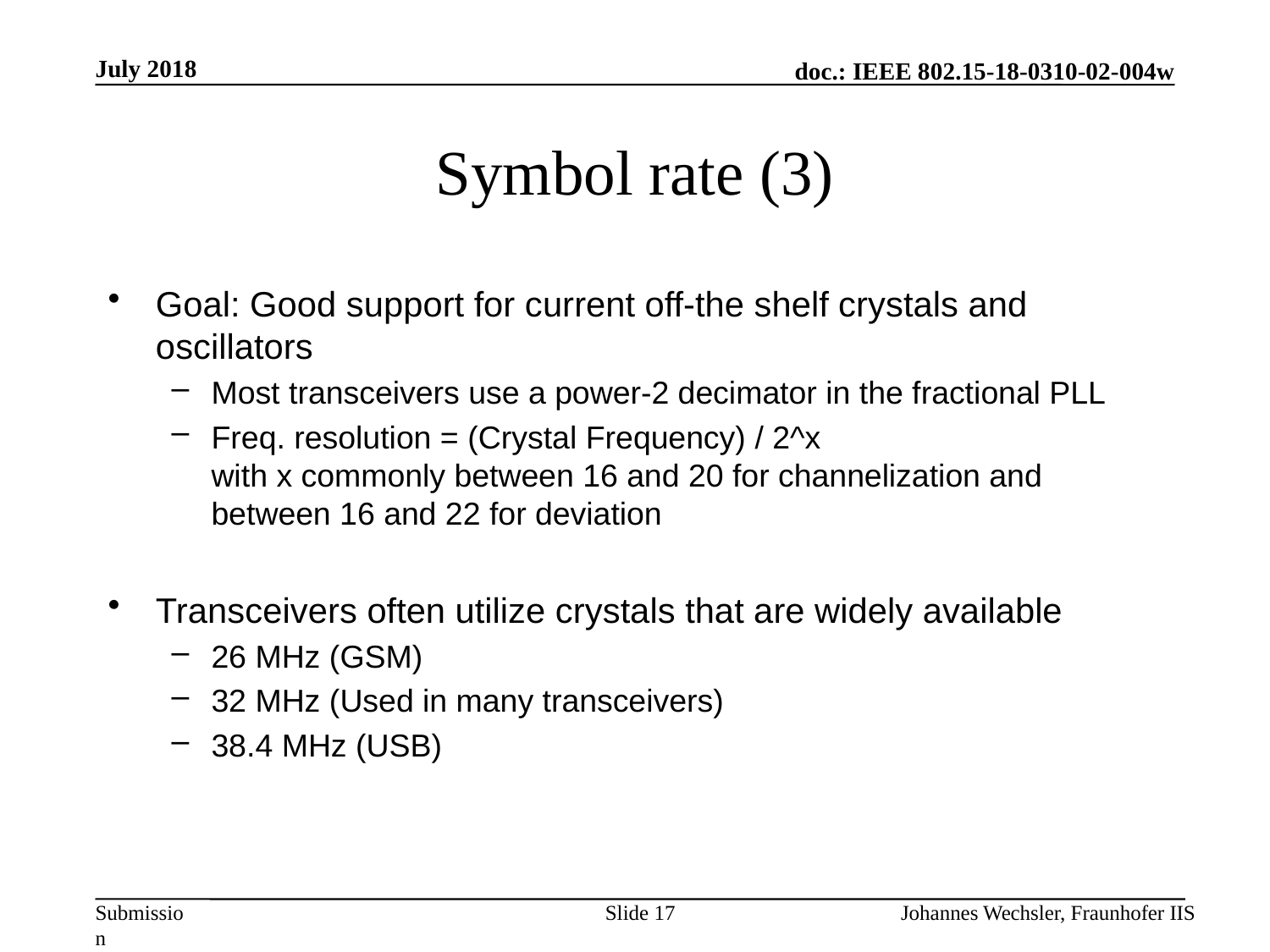

July 2018
# Symbol rate (3)
Goal: Good support for current off-the shelf crystals and oscillators
Most transceivers use a power-2 decimator in the fractional PLL
Freq. resolution = (Crystal Frequency) / 2^x
with x commonly between 16 and 20 for channelization and between 16 and 22 for deviation

Transceivers often utilize crystals that are widely available
26 MHz (GSM)
32 MHz (Used in many transceivers)
38.4 MHz (USB)
Slide 17
Johannes Wechsler, Fraunhofer IIS